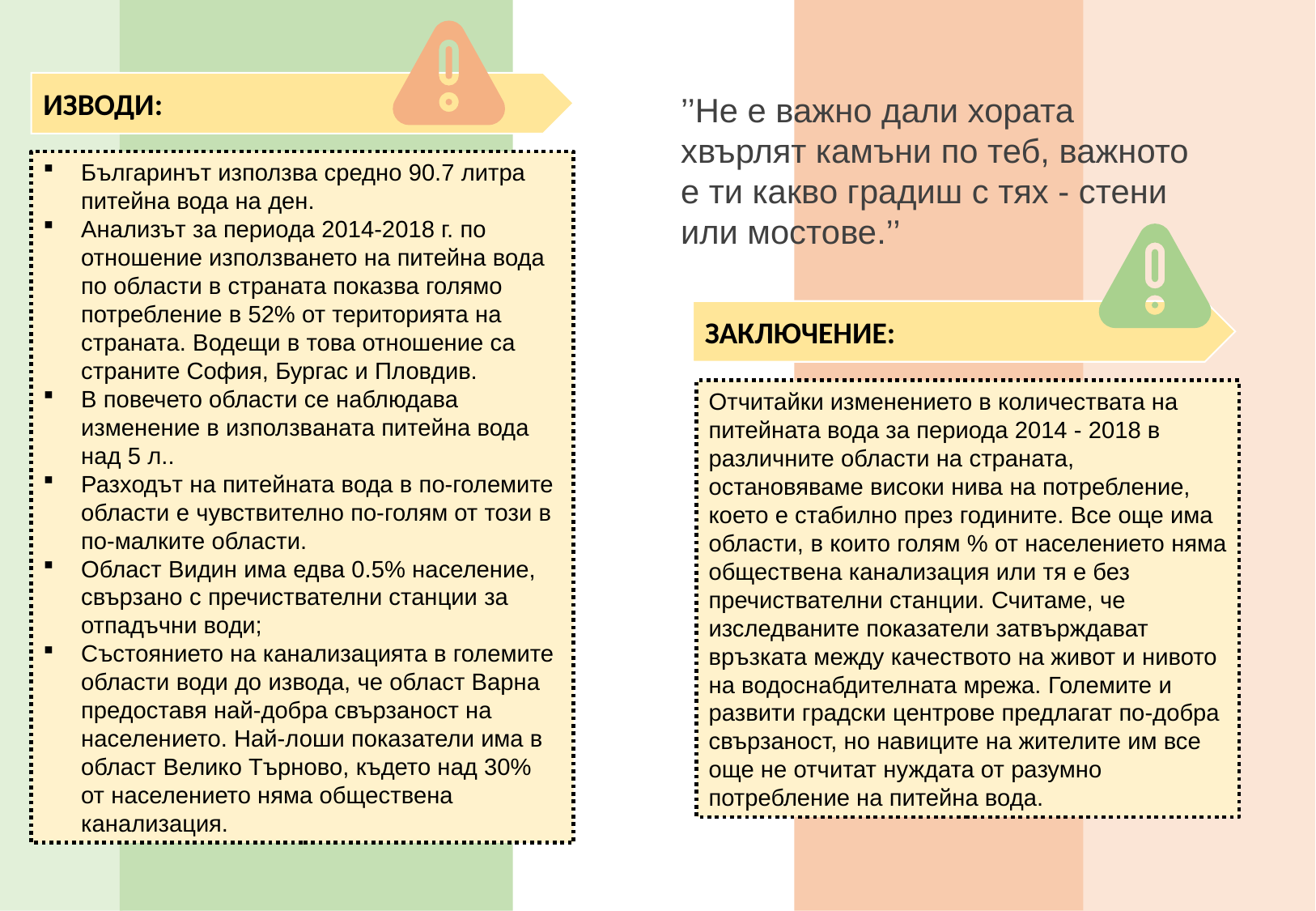

ИЗВОДИ:
’’Не е важно дали хората хвърлят камъни по теб, важното е ти какво градиш с тях - стени или мостове.’’
Българинът използва средно 90.7 литра питейна вода на ден.
Анализът за периода 2014-2018 г. по отношение използването на питейна вода по области в страната показва голямо потребление в 52% от територията на страната. Водещи в това отношение са страните София, Бургас и Пловдив.
В повечето области се наблюдава изменение в използваната питейна вода над 5 л..
Разходът на питейната вода в по-големите области е чувствително по-голям от този в по-малките области.
Област Видин има едва 0.5% население, свързано с пречиствателни станции за отпадъчни води;
Състоянието на канализацията в големите области води до извода, че област Варна предоставя най-добра свързаност на населението. Най-лоши показатели има в област Велико Търново, където над 30% от населението няма обществена канализация.

ЗАКЛЮЧЕНИЕ:
Отчитайки изменението в количествата на питейната вода за периода 2014 - 2018 в различните области на страната, остановяваме високи нива на потребление, което е стабилно през годините. Все още има области, в които голям % от населението няма обществена канализация или тя е без пречиствателни станции. Считаме, че изследваните показатели затвърждават връзката между качеството на живот и нивото на водоснабдителната мрежа. Големите и развити градски центрове предлагат по-добра свързаност, но навиците на жителите им все още не отчитат нуждата от разумно потребление на питейна вода.